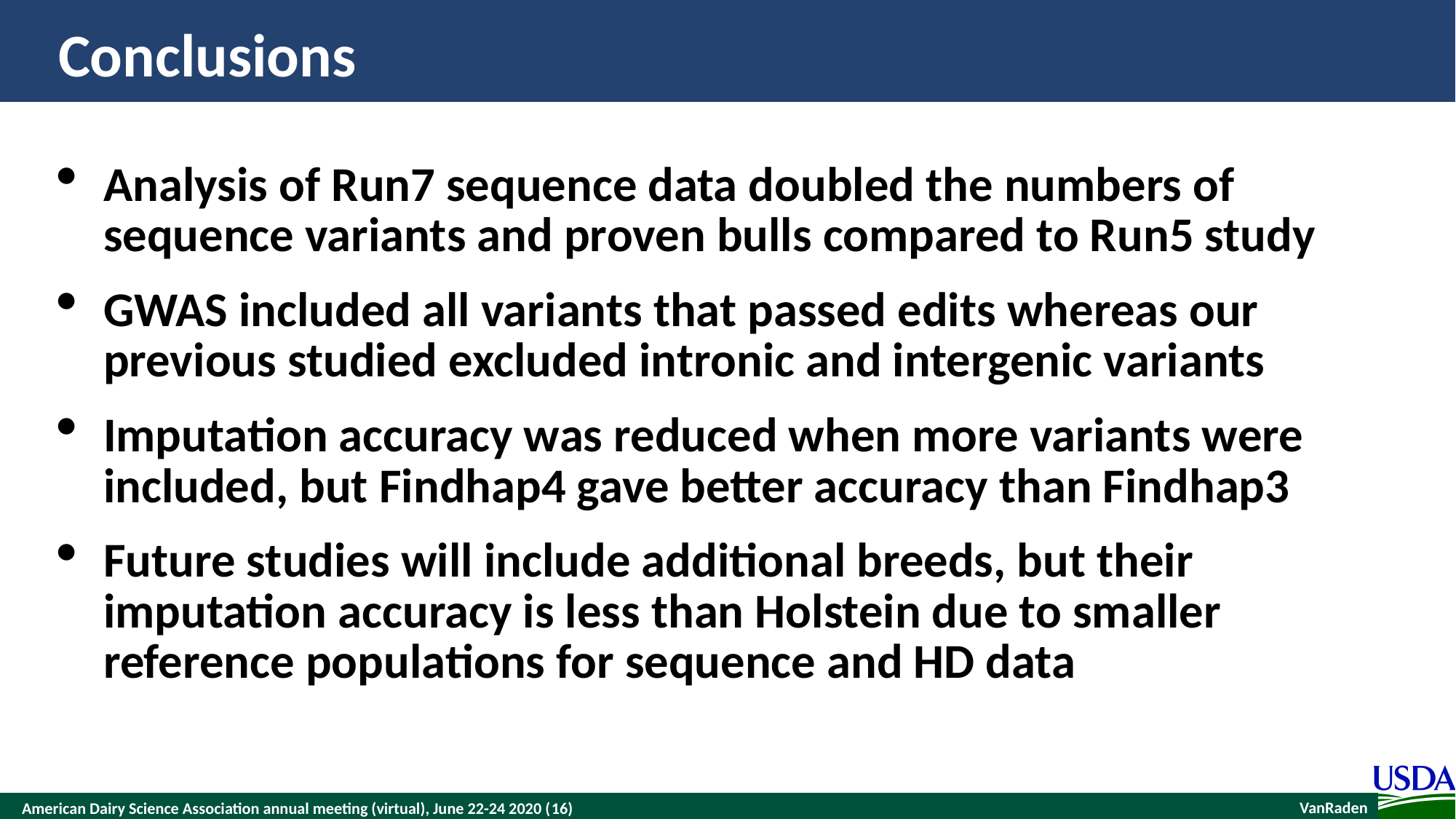

# Conclusions
Analysis of Run7 sequence data doubled the numbers of sequence variants and proven bulls compared to Run5 study
GWAS included all variants that passed edits whereas our previous studied excluded intronic and intergenic variants
Imputation accuracy was reduced when more variants were included, but Findhap4 gave better accuracy than Findhap3
Future studies will include additional breeds, but their imputation accuracy is less than Holstein due to smaller reference populations for sequence and HD data